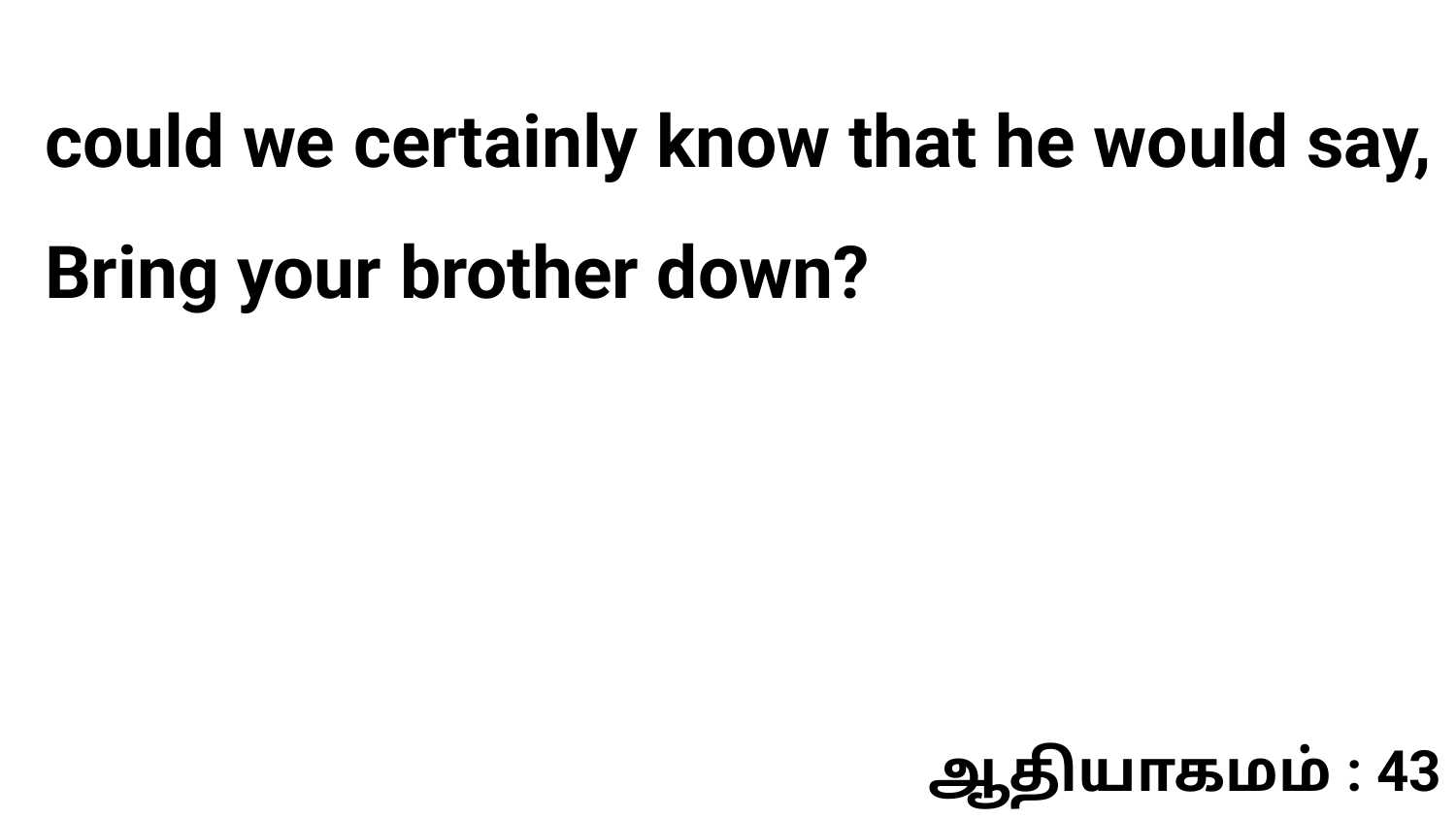

could we certainly know that he would say, Bring your brother down?
ஆதியாகமம் : 43